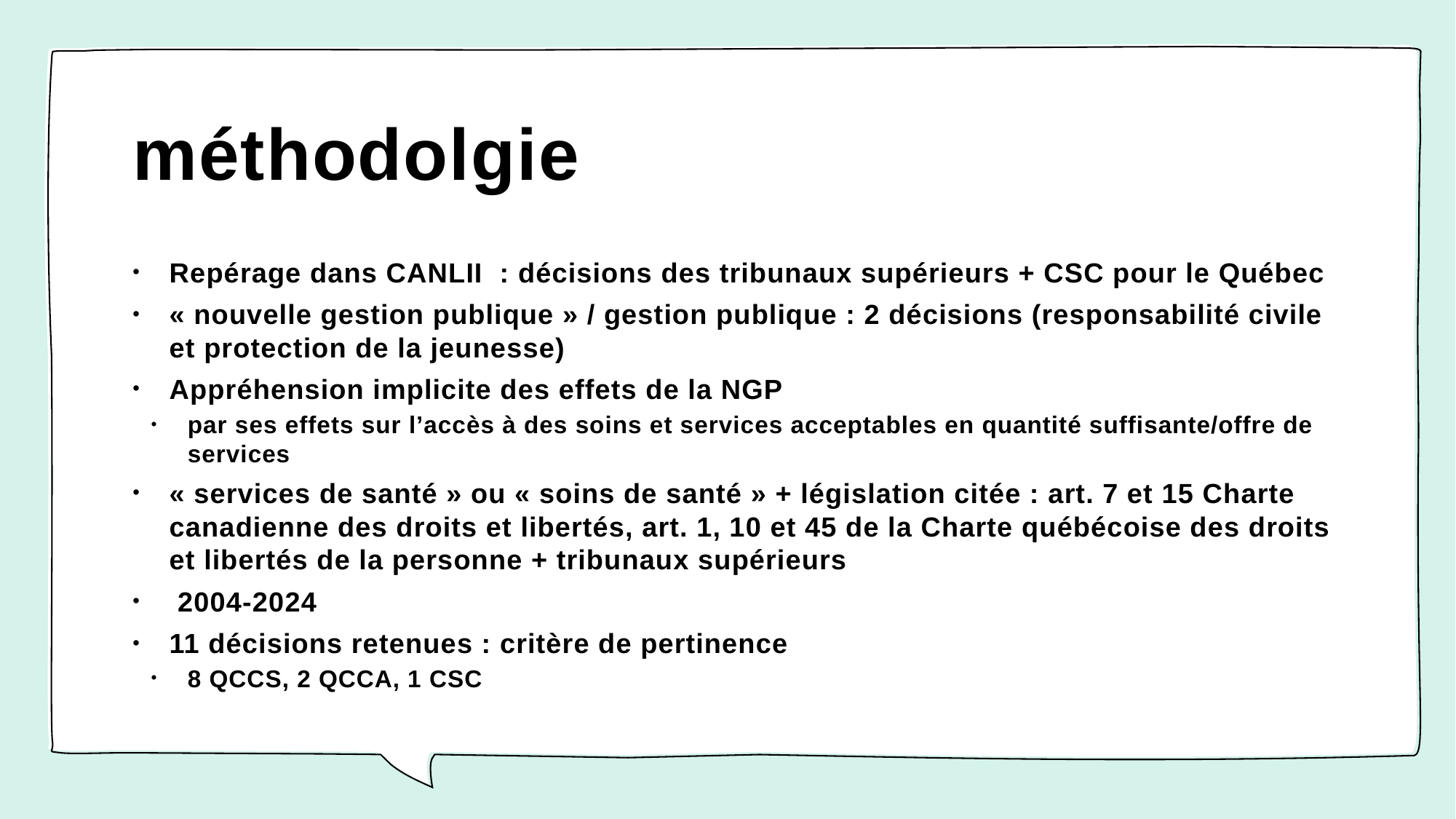

# méthodolgie
Repérage dans CANLII  : décisions des tribunaux supérieurs + CSC pour le Québec
« nouvelle gestion publique » / gestion publique : 2 décisions (responsabilité civile et protection de la jeunesse)
Appréhension implicite des effets de la NGP
par ses effets sur l’accès à des soins et services acceptables en quantité suffisante/offre de services
« services de santé » ou « soins de santé » + législation citée : art. 7 et 15 Charte canadienne des droits et libertés, art. 1, 10 et 45 de la Charte québécoise des droits et libertés de la personne + tribunaux supérieurs
 2004-2024
11 décisions retenues : critère de pertinence
8 QCCS, 2 QCCA, 1 CSC